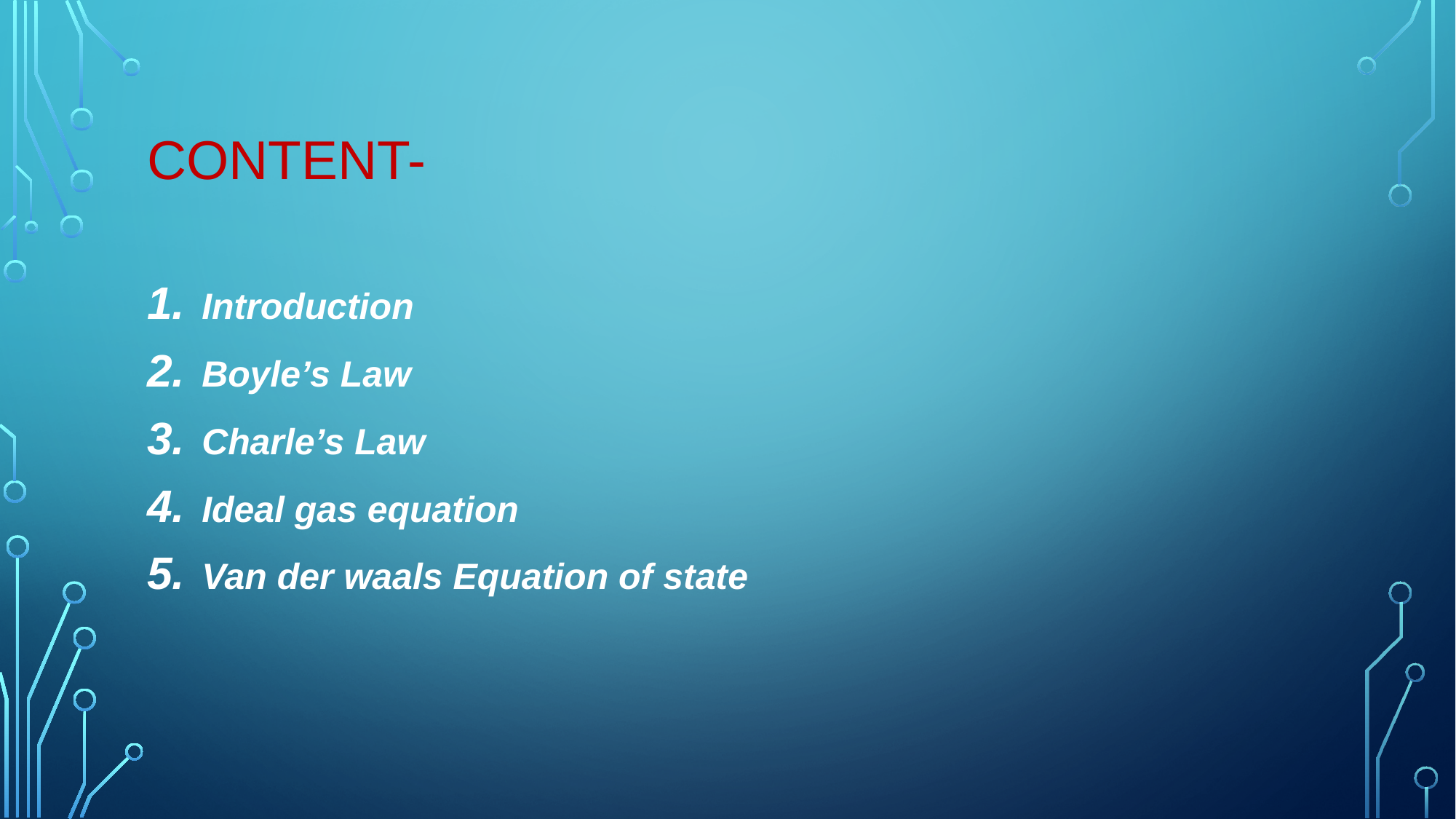

# Content-
Introduction
Boyle’s Law
Charle’s Law
Ideal gas equation
Van der waals Equation of state